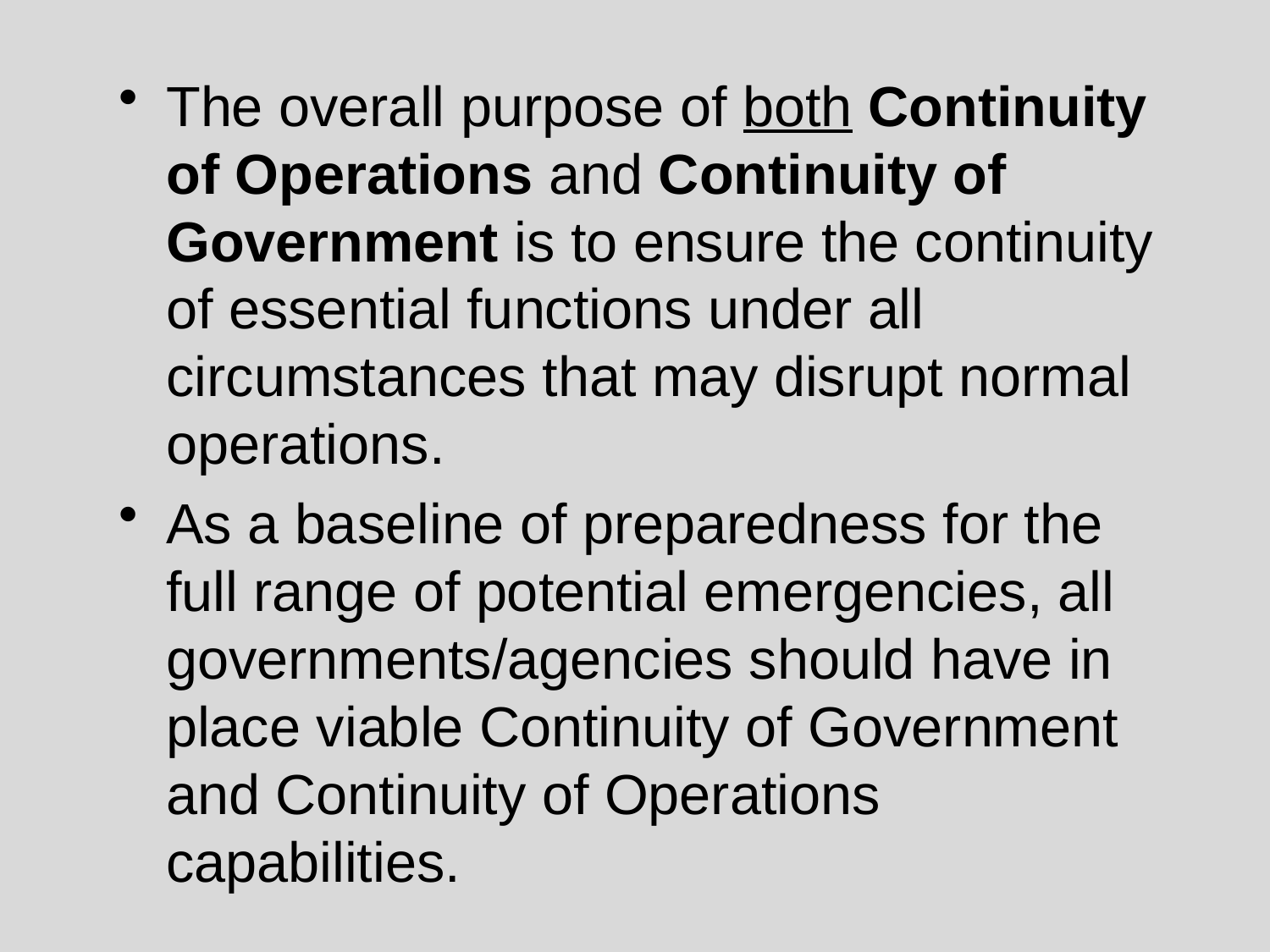

The overall purpose of both Continuity of Operations and Continuity of Government is to ensure the continuity of essential functions under all circumstances that may disrupt normal operations.
As a baseline of preparedness for the full range of potential emergencies, all governments/agencies should have in place viable Continuity of Government and Continuity of Operations capabilities.